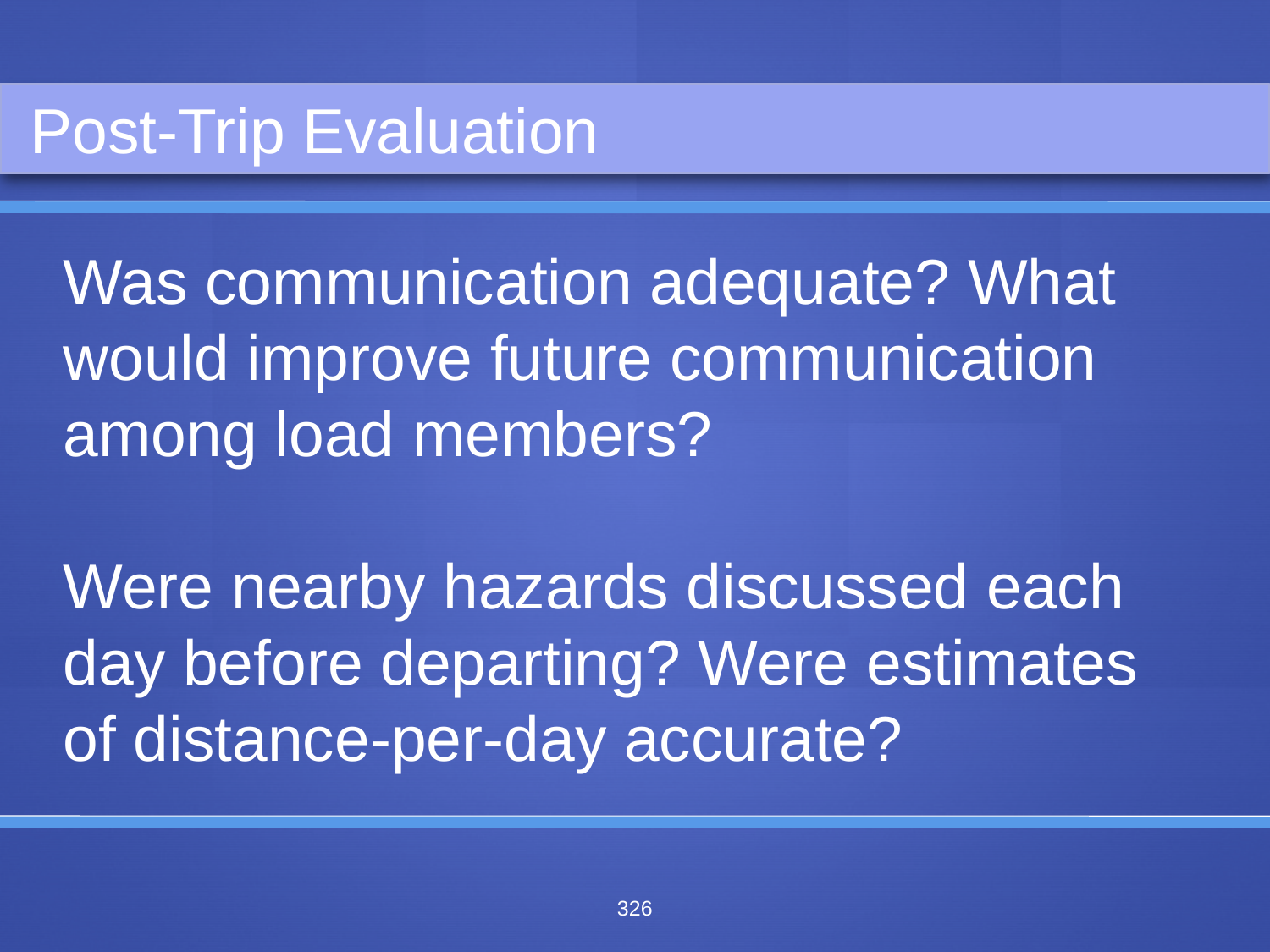

Post-Trip Evaluation
Was communication adequate? What would improve future communication among load members?

Were nearby hazards discussed each day before departing? Were estimates of distance-per-day accurate?

326